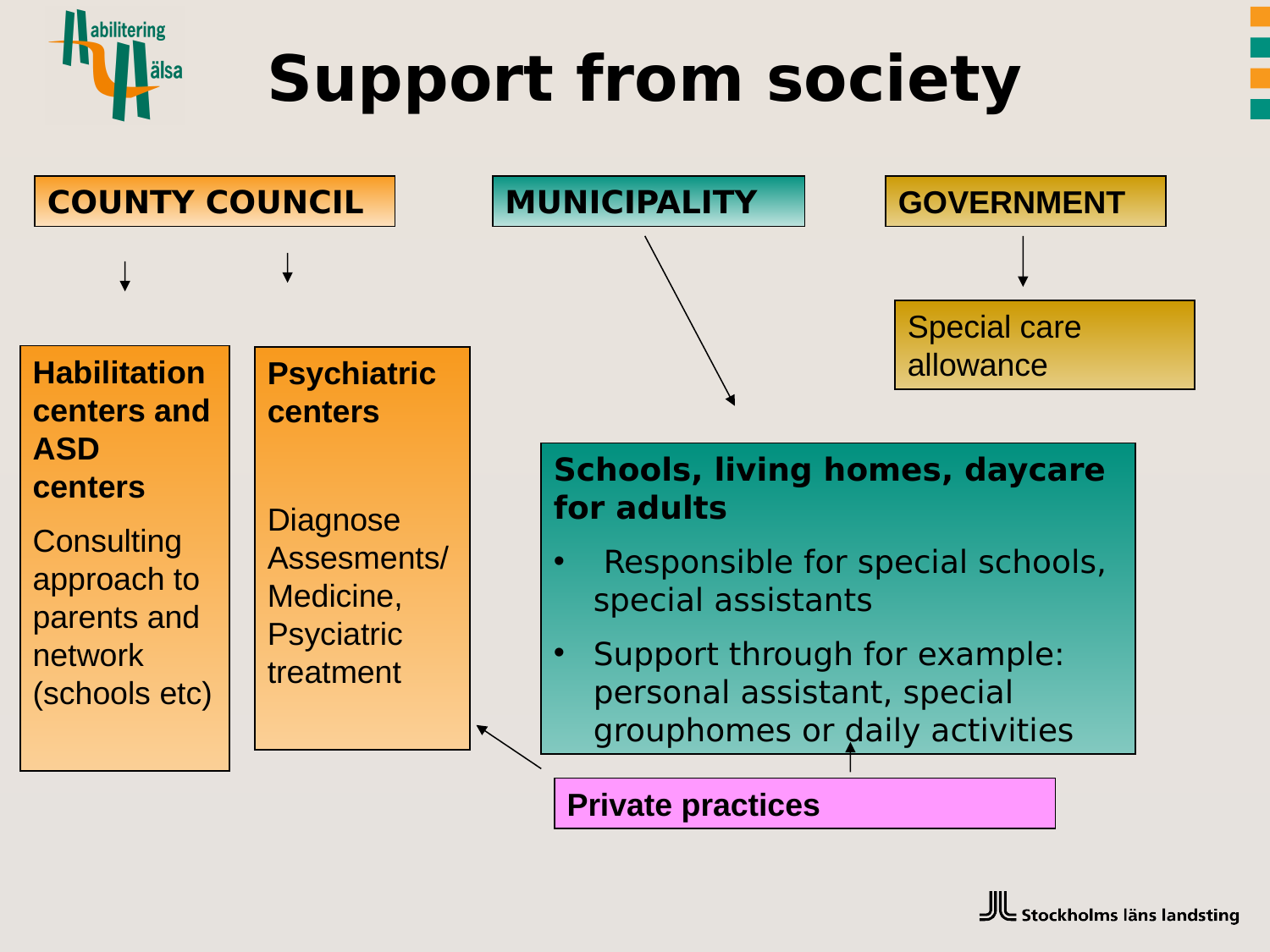

Support from society
COUNTY COUNCIL
MUNICIPALITY
GOVERNMENT

Special care allowance
Habilitation centers and ASD centers
Consulting approach to parents and  network
(schools etc)

Psychiatric centers

Diagnose Assesments/Medicine, Psyciatric treatment

Schools, living homes, daycare for adults
 Responsible for special schools, special assistants
Support through for example: personal assistant, special grouphomes or daily activities

Private practices